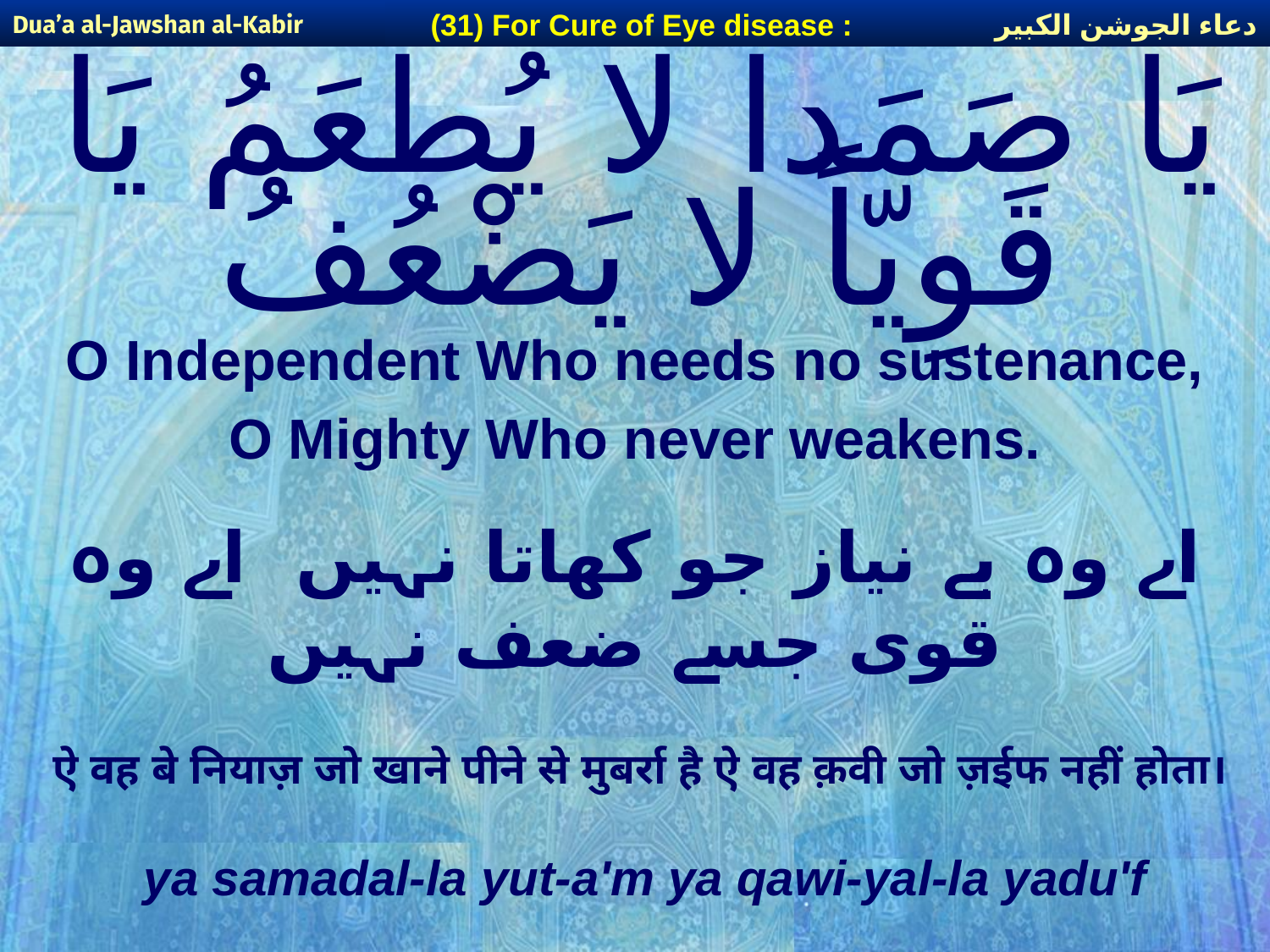

دعاء الجوشن الكبير
(31) For Cure of Eye disease :
Dua’a al-Jawshan al-Kabir
# يَا صَمَداً لا يُطْعَمُ يَا قَوِيّاً لا يَضْعُفُ
O Independent Who needs no sustenance,
O Mighty Who never weakens.
اے وہ بے نیاز جو کھاتا نہیں  اے وہ قوی جسے ضعف نہیں
ऐ वह बे नियाज़ जो खाने पीने से मुबर्रा है ऐ वह क़वी जो ज़ईफ नहीं होता।
ya samadal-la yut-a'm ya qawi-yal-la yadu'f